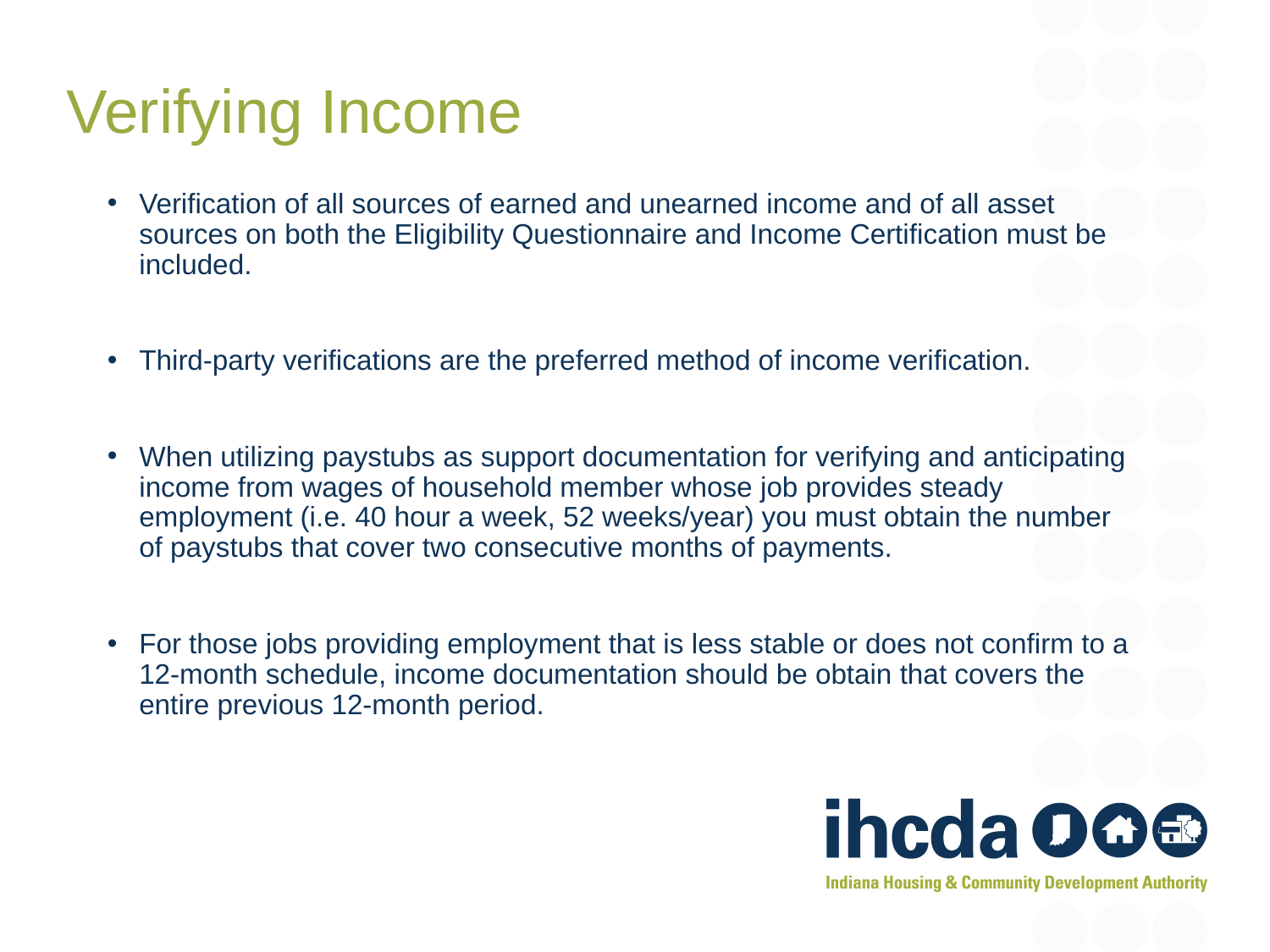

Verifying Income
Verification of all sources of earned and unearned income and of all asset sources on both the Eligibility Questionnaire and Income Certification must be included.

Third-party verifications are the preferred method of income verification.

When utilizing paystubs as support documentation for verifying and anticipating income from wages of household member whose job provides steady employment (i.e. 40 hour a week, 52 weeks/year) you must obtain the number of paystubs that cover two consecutive months of payments.

For those jobs providing employment that is less stable or does not confirm to a 12-month schedule, income documentation should be obtain that covers the entire previous 12-month period.